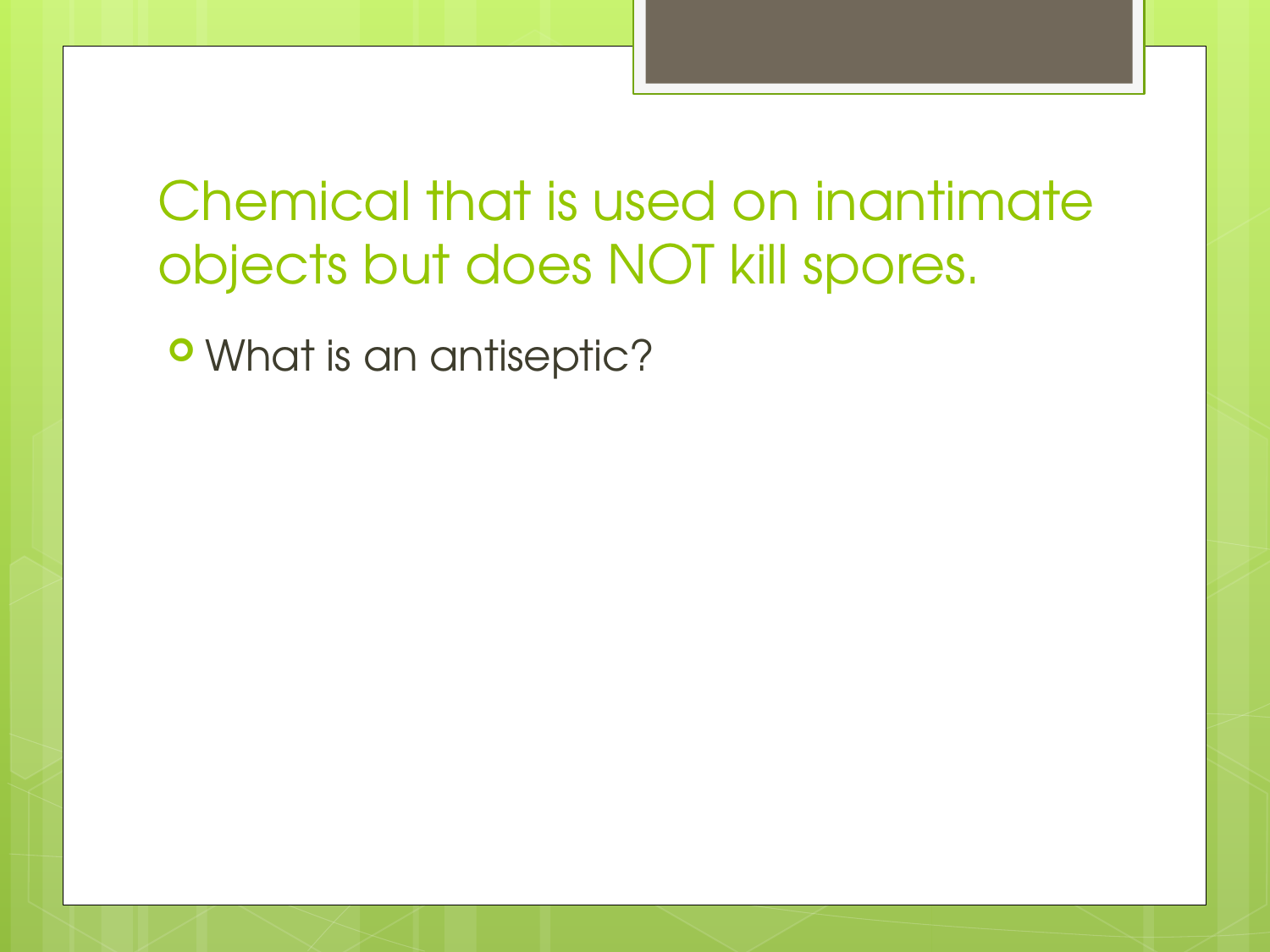

# Chemical that is used on inantimate objects but does NOT kill spores.
What is an antiseptic?